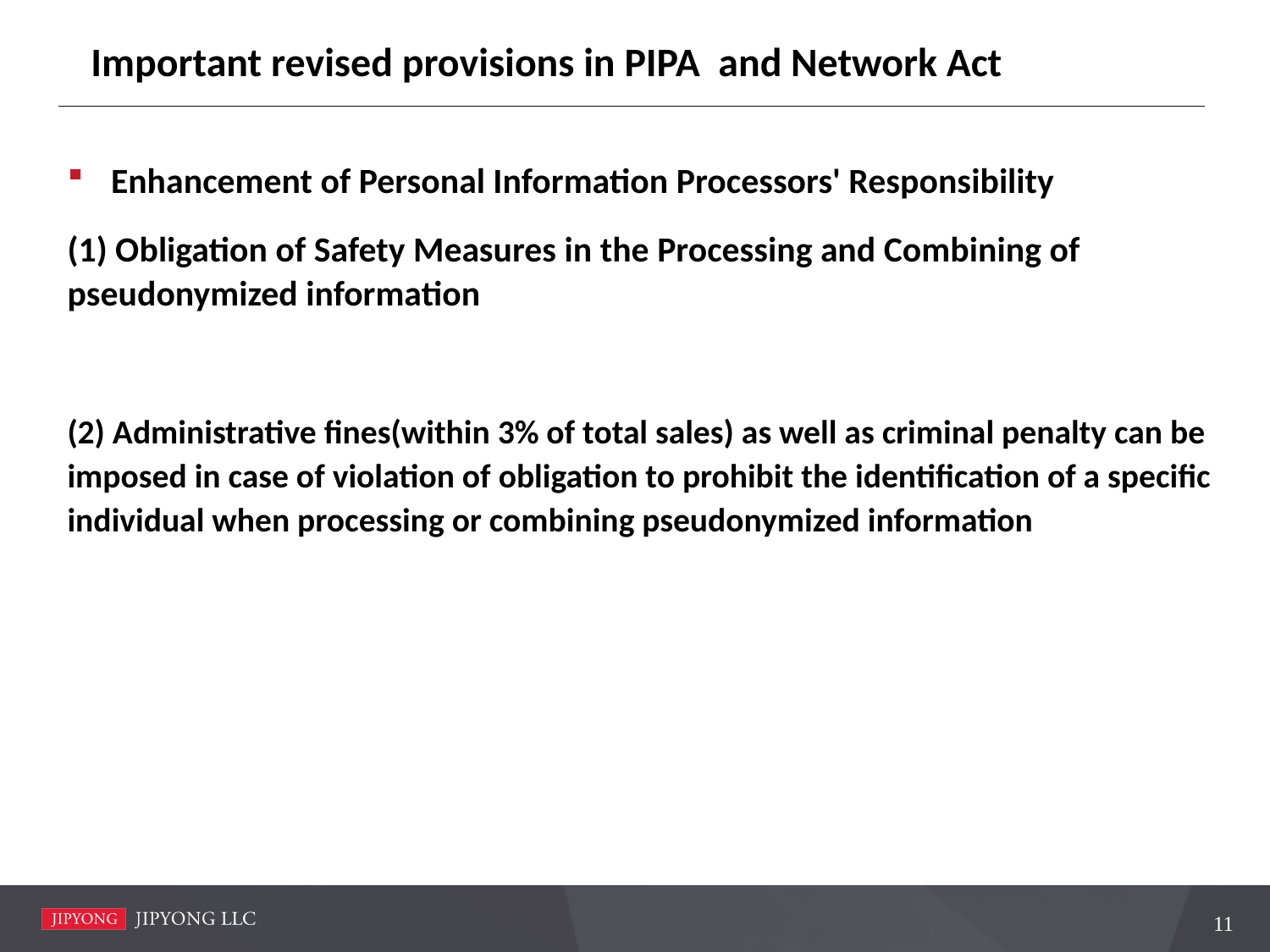

# Important revised provisions in PIPA  and Network Act
Enhancement of Personal Information Processors' Responsibility
(1) Obligation of Safety Measures in the Processing and Combining of pseudonymized information

(2) Administrative fines(within 3% of total sales) as well as criminal penalty can be imposed in case of violation of obligation to prohibit the identification of a specific individual when processing or combining pseudonymized information